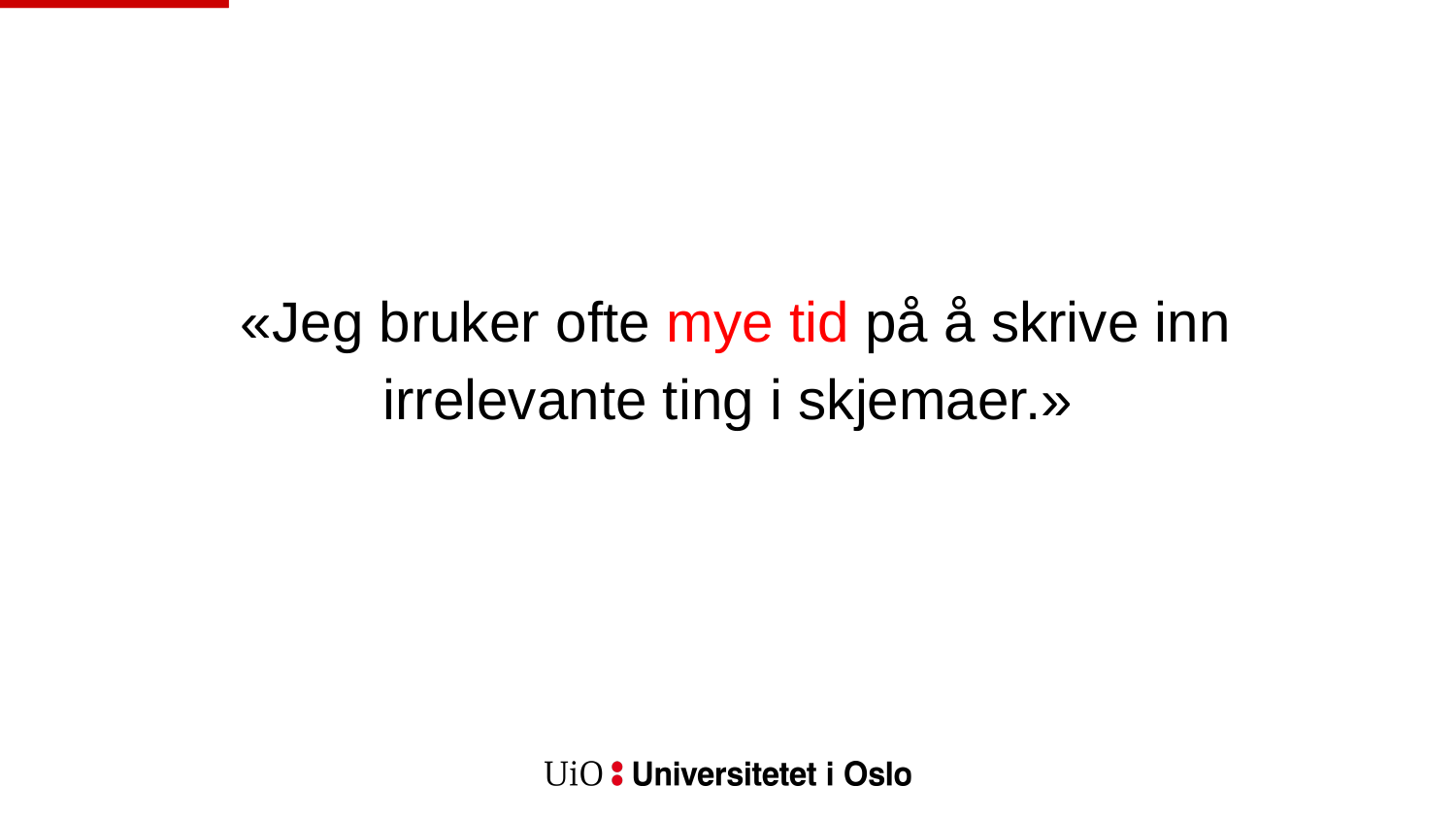

# «Jeg bruker ofte mye tid på å skrive inn irrelevante ting i skjemaer.»